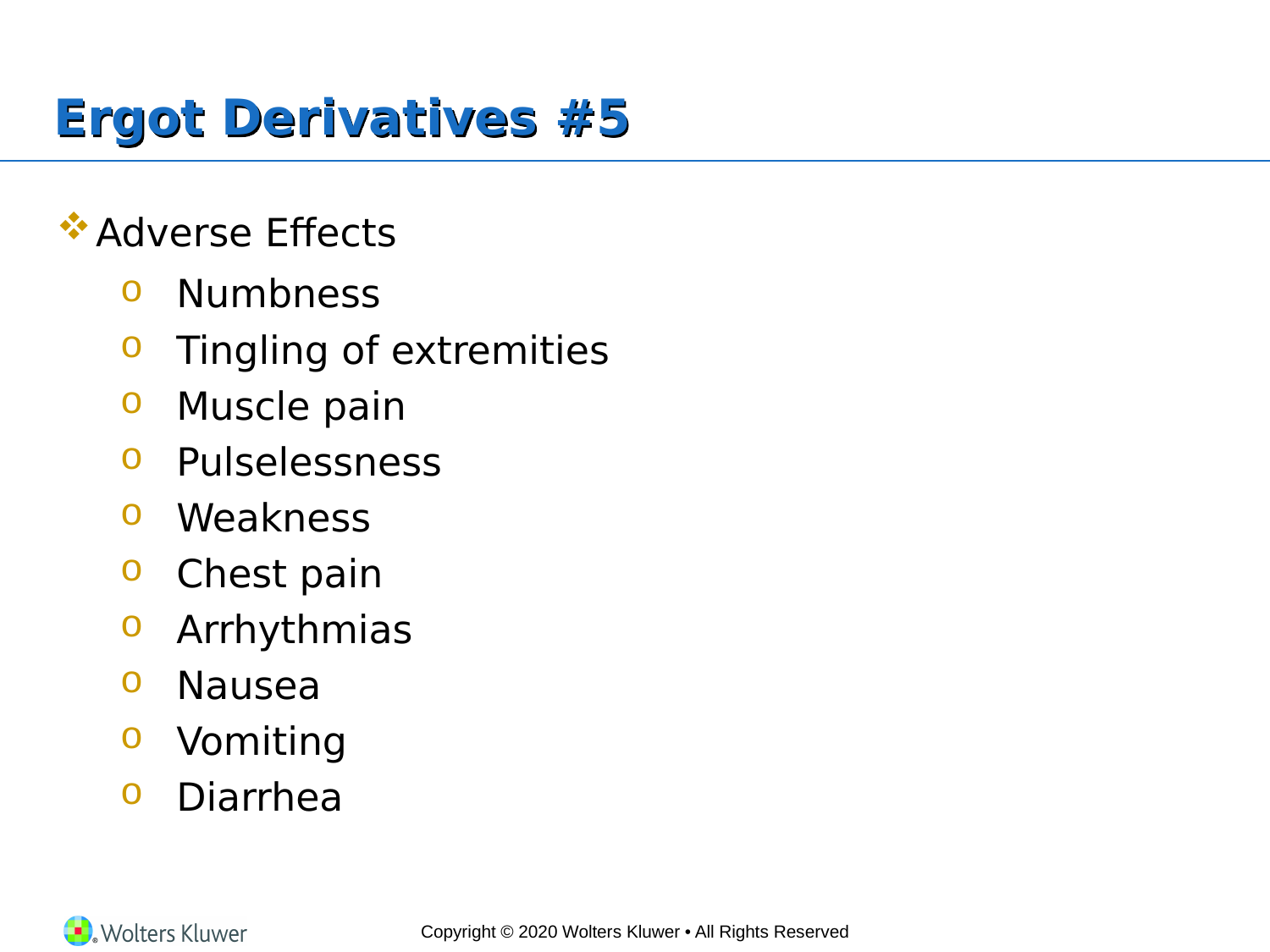

# Ergot Derivatives #5
Adverse Effects
Numbness
Tingling of extremities
Muscle pain
Pulselessness
Weakness
Chest pain
Arrhythmias
Nausea
Vomiting
Diarrhea